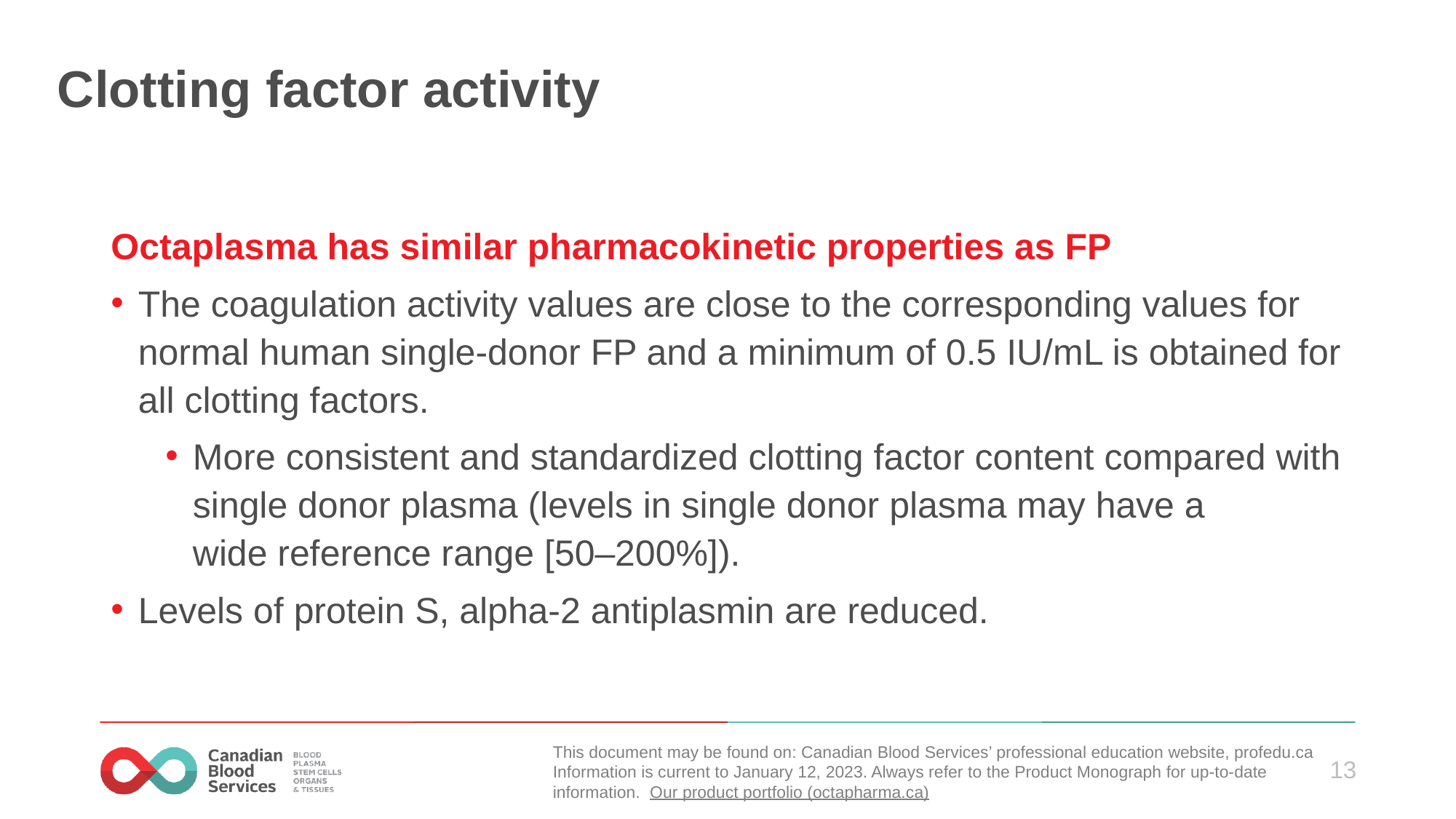

# Clotting factor activity
Octaplasma has similar pharmacokinetic properties as FP
The coagulation activity values are close to the corresponding values for normal human single-donor FP and a minimum of 0.5 IU/mL is obtained for all clotting factors.
More consistent and standardized clotting factor content compared with single donor plasma (levels in single donor plasma may have a wide reference range [50–200%]).
Levels of protein S, alpha-2 antiplasmin are reduced.
This document may be found on: Canadian Blood Services’ professional education website, profedu.ca​
Information is current to January 12, 2023. Always refer to the Product Monograph for up-to-date information.  Our product portfolio (octapharma.ca)​